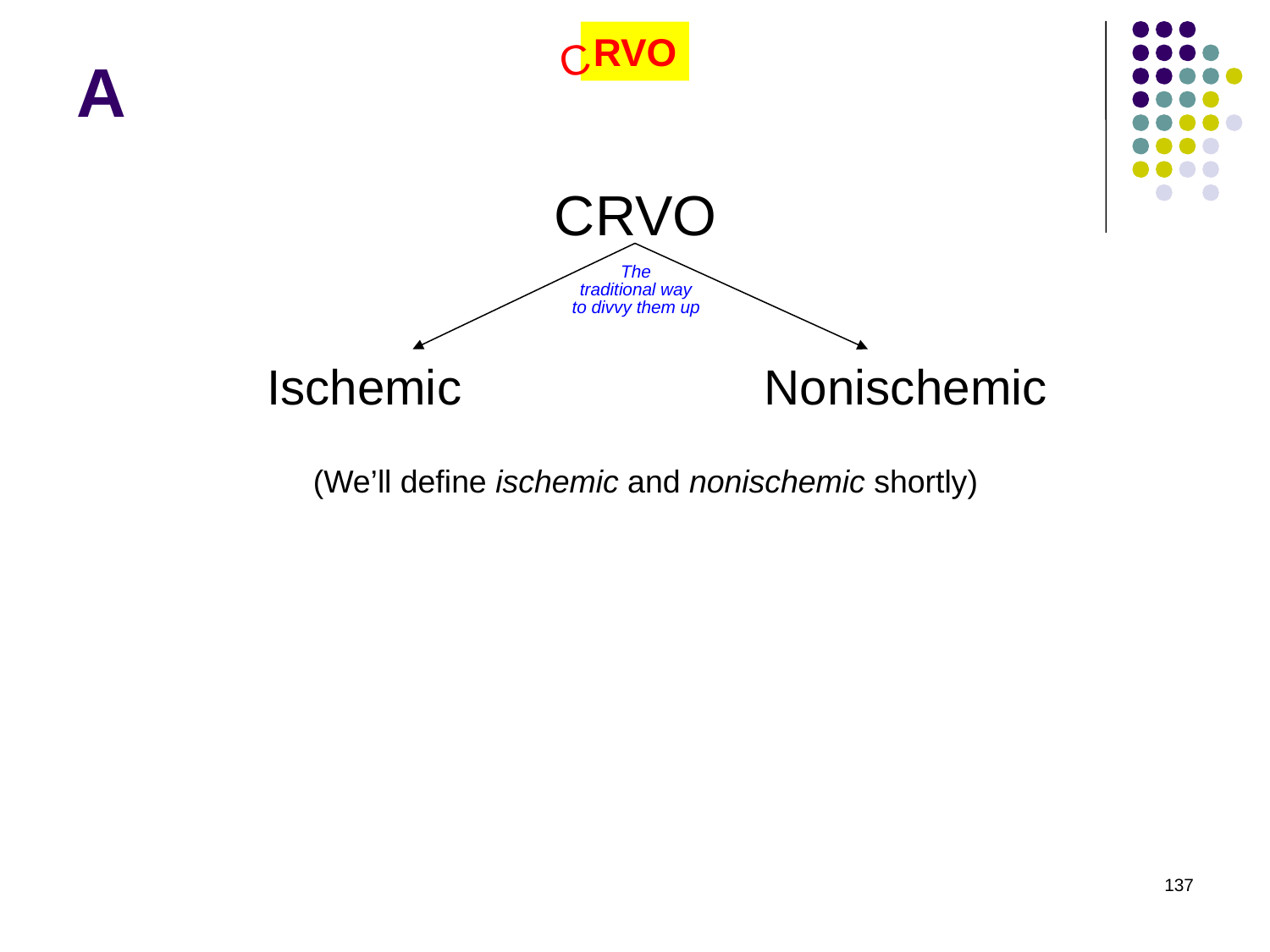

# A
RVO
C
CRVO

The
traditional way
to divvy them up
Ischemic
Nonischemic
(We’ll define ischemic and nonischemic shortly)
137